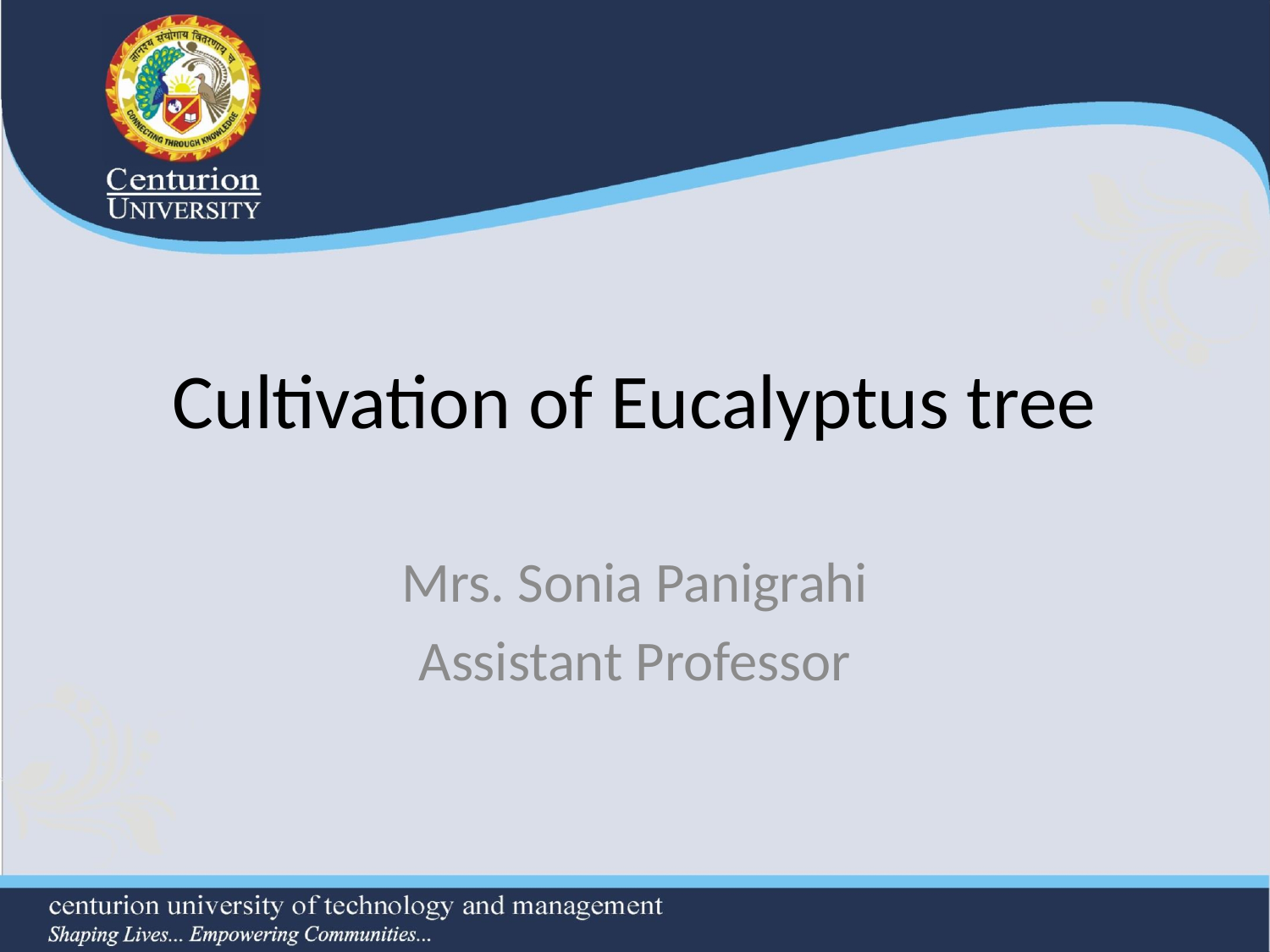

# Cultivation of Eucalyptus tree
Mrs. Sonia Panigrahi
Assistant Professor